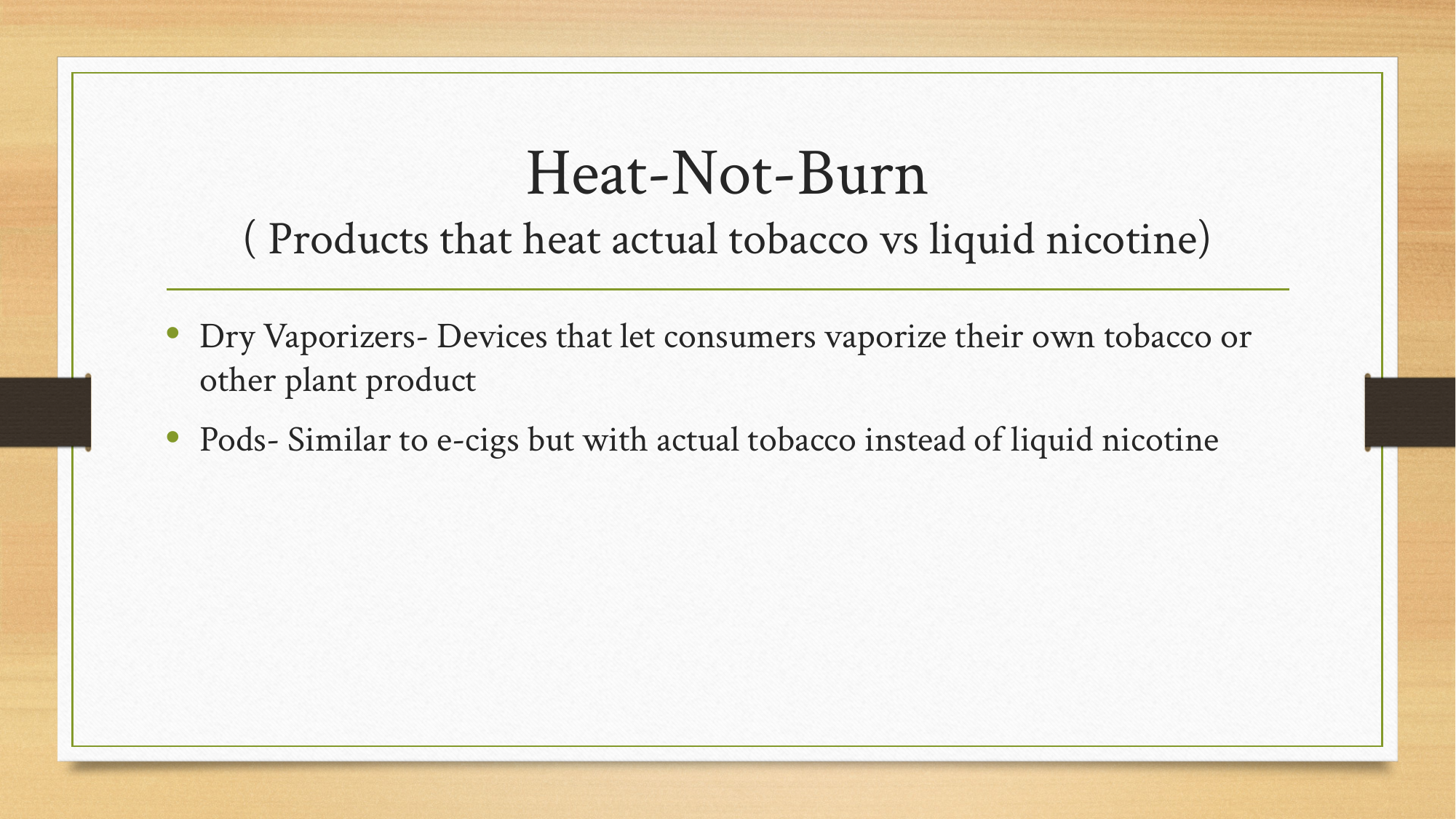

# Heat-Not-Burn ( Products that heat actual tobacco vs liquid nicotine)
Dry Vaporizers- Devices that let consumers vaporize their own tobacco or other plant product
Pods- Similar to e-cigs but with actual tobacco instead of liquid nicotine